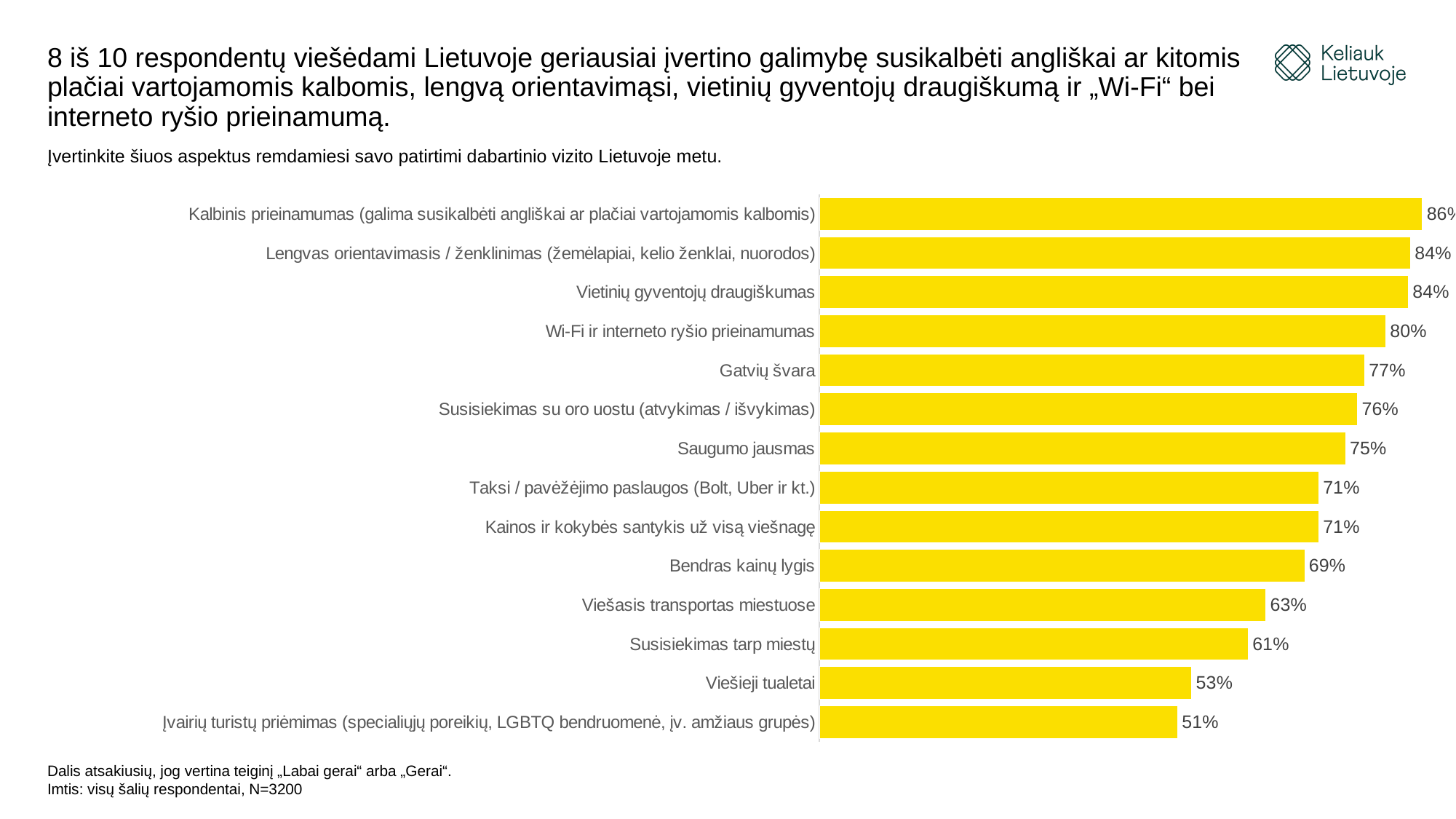

# 8 iš 10 respondentų viešėdami Lietuvoje geriausiai įvertino galimybę susikalbėti angliškai ar kitomis plačiai vartojamomis kalbomis, lengvą orientavimąsi, vietinių gyventojų draugiškumą ir „Wi-Fi“ bei interneto ryšio prieinamumą.
Įvertinkite šiuos aspektus remdamiesi savo patirtimi dabartinio vizito Lietuvoje metu.

### Chart

| Category |  |
|---|---|
| Įvairių turistų priėmimas (specialiųjų poreikių, LGBTQ bendruomenė, įv. amžiaus grupės) | 0.508 |
| Viešieji tualetai | 0.528 |
| Susisiekimas tarp miestų | 0.6080000000000001 |
| Viešasis transportas miestuose | 0.633 |
| Bendras kainų lygis | 0.688 |
| Kainos ir kokybės santykis už visą viešnagę | 0.708 |
| Taksi / pavėžėjimo paslaugos (Bolt, Uber ir kt.) | 0.708 |
| Saugumo jausmas | 0.746 |
| Susisiekimas su oro uostu (atvykimas / išvykimas) | 0.7629999999999999 |
| Gatvių švara | 0.7729999999999999 |
| Wi-Fi ir interneto ryšio prieinamumas | 0.8029999999999999 |
| Vietinių gyventojų draugiškumas | 0.835 |
| Lengvas orientavimasis / ženklinimas (žemėlapiai, kelio ženklai, nuorodos) | 0.8380000000000001 |
| Kalbinis prieinamumas (galima susikalbėti angliškai ar plačiai vartojamomis kalbomis) | 0.855 |
Dalis atsakiusių, jog vertina teiginį „Labai gerai“ arba „Gerai“.
Imtis: visų šalių respondentai, N=3200